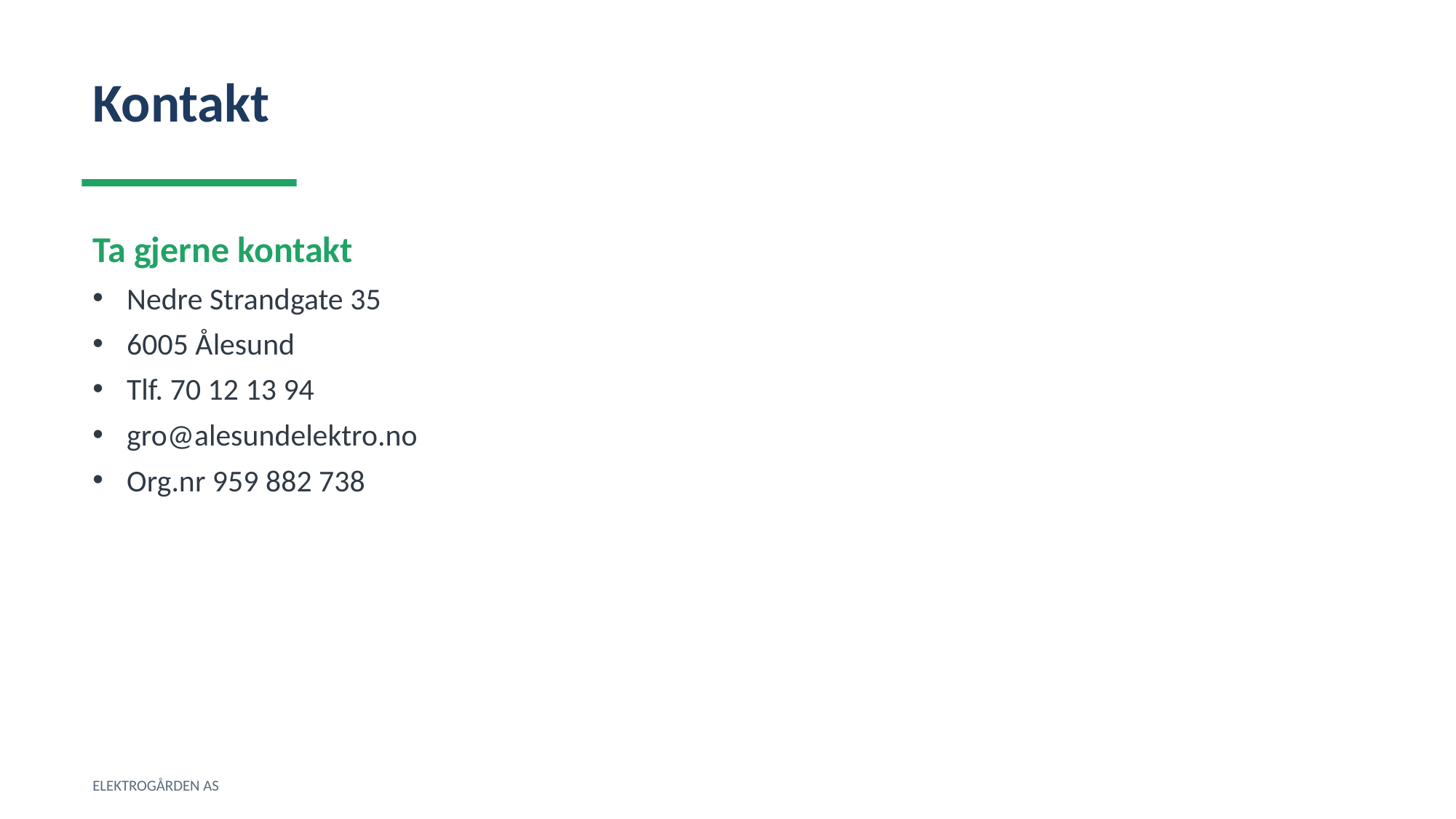

Kontakt

Ta gjerne kontakt
Nedre Strandgate 35
6005 Ålesund
Tlf. 70 12 13 94
gro@alesundelektro.no
Org.nr 959 882 738
ELEKTROGÅRDEN AS